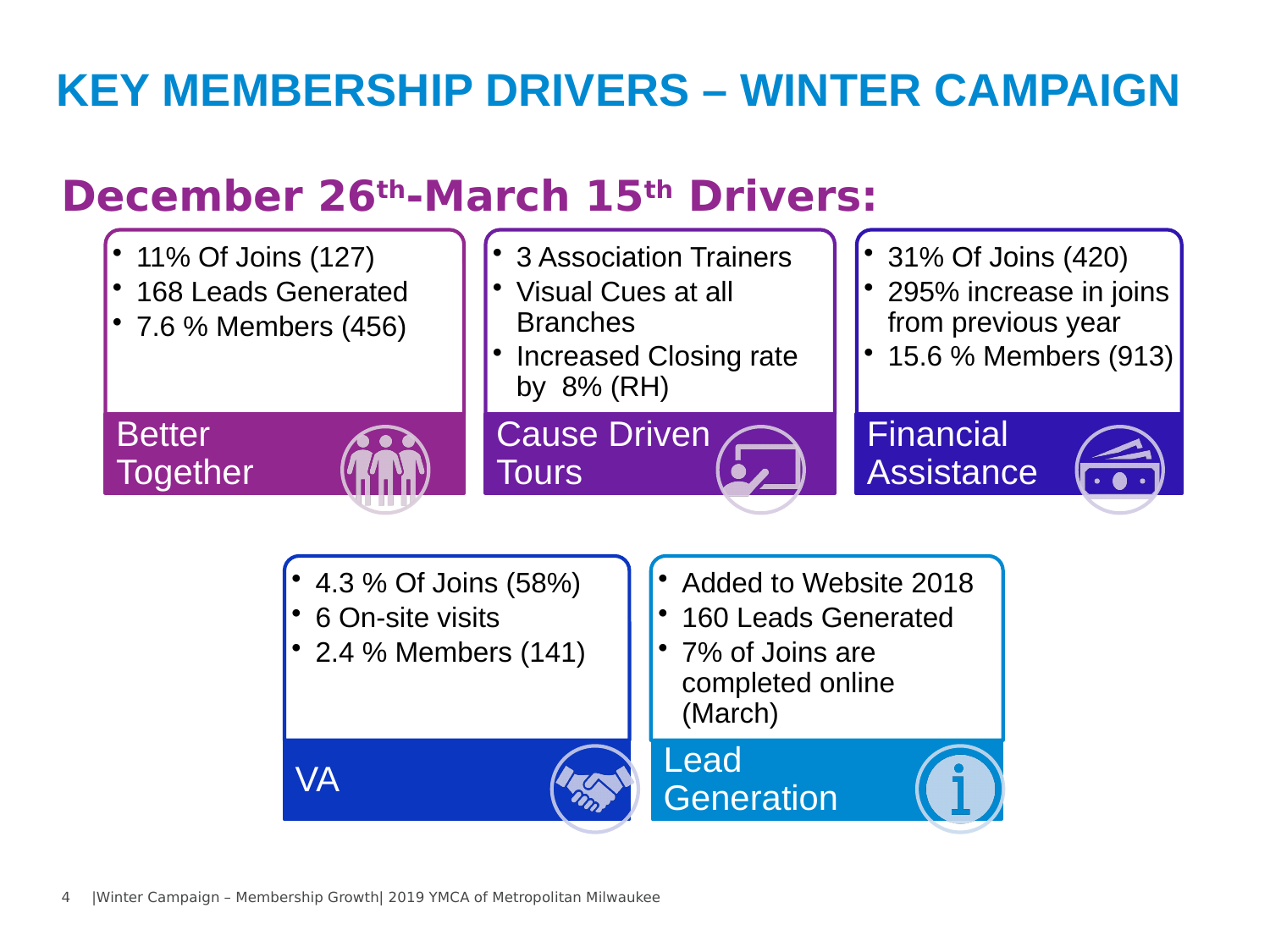

# Key Membership Drivers – Winter Campaign
December 26th-March 15th Drivers:

11% Of Joins (127)
168 Leads Generated
7.6 % Members (456)
Better Together
3 Association Trainers
Visual Cues at all Branches
Increased Closing rate by  8% (RH)
Cause Driven Tours
31% Of Joins (420)
295% increase in joins from previous year
15.6 % Members (913)
Financial Assistance
4.3 % Of Joins (58%)
6 On-site visits
2.4 % Members (141)
VA
Added to Website 2018
160 Leads Generated
7% of Joins are completed online (March)
Lead Generation
4
|Winter Campaign – Membership Growth| 2019 YMCA of Metropolitan Milwaukee